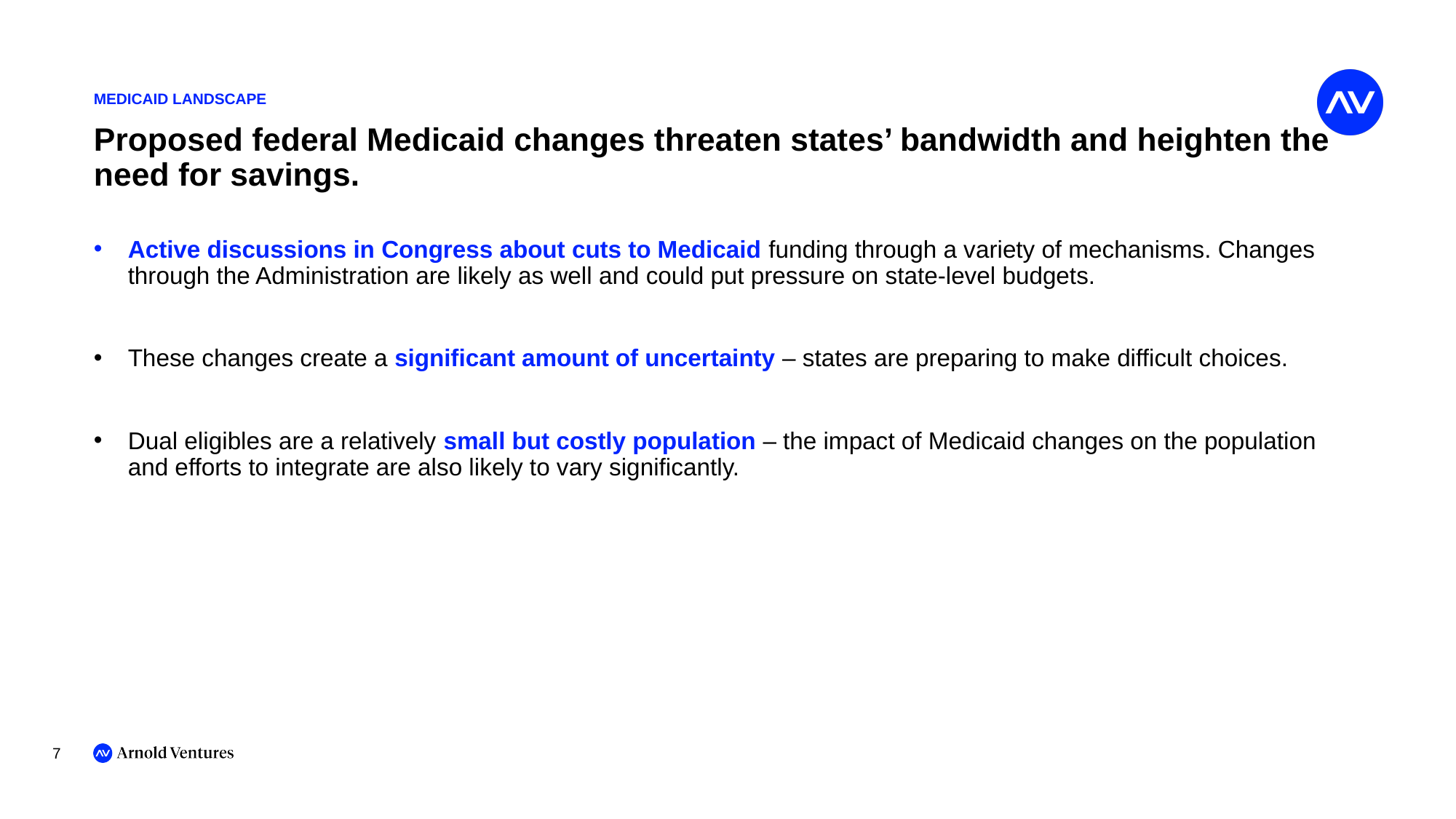

MEDICAID LANDSCAPE
# Proposed federal Medicaid changes threaten states’ bandwidth and heighten the need for savings.
Active discussions in Congress about cuts to Medicaid funding through a variety of mechanisms. Changes through the Administration are likely as well and could put pressure on state-level budgets.

These changes create a significant amount of uncertainty – states are preparing to make difficult choices.

Dual eligibles are a relatively small but costly population – the impact of Medicaid changes on the population and efforts to integrate are also likely to vary significantly.

7